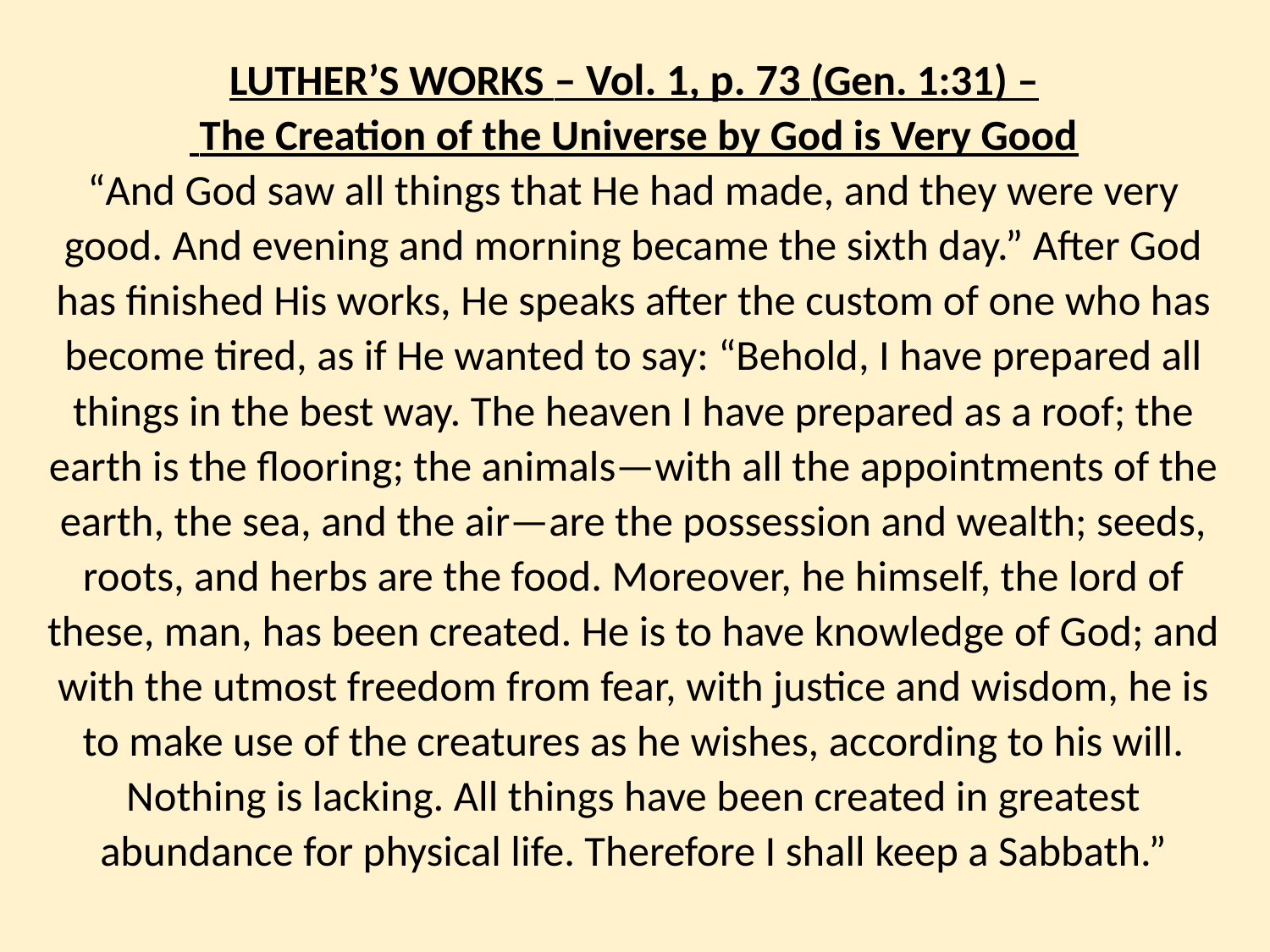

LUTHER’S WORKS – Vol. 1, p. 73 (Gen. 1:31) –
 The Creation of the Universe by God is Very Good
“And God saw all things that He had made, and they were very good. And evening and morning became the sixth day.” After God has finished His works, He speaks after the custom of one who has become tired, as if He wanted to say: “Behold, I have prepared all things in the best way. The heaven I have prepared as a roof; the earth is the flooring; the animals—with all the appointments of the earth, the sea, and the air—are the possession and wealth; seeds, roots, and herbs are the food. Moreover, he himself, the lord of these, man, has been created. He is to have knowledge of God; and with the utmost freedom from fear, with justice and wisdom, he is to make use of the creatures as he wishes, according to his will. Nothing is lacking. All things have been created in greatest abundance for physical life. Therefore I shall keep a Sabbath.”